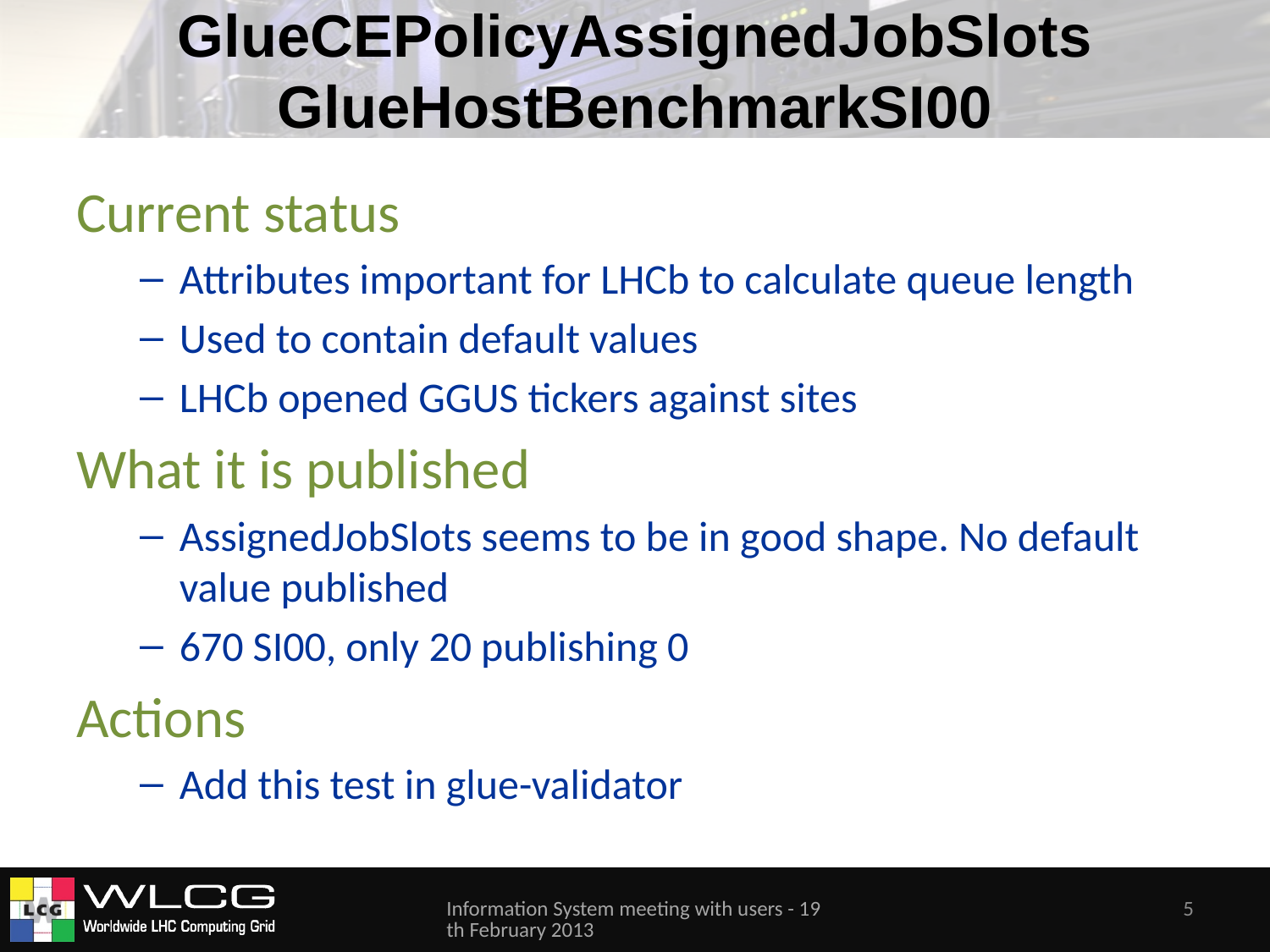

# GlueCEPolicyAssignedJobSlots GlueHostBenchmarkSI00
Current status
Attributes important for LHCb to calculate queue length
Used to contain default values
LHCb opened GGUS tickers against sites
What it is published
AssignedJobSlots seems to be in good shape. No default value published
670 SI00, only 20 publishing 0
Actions
Add this test in glue-validator

Information System meeting with users - 19th February 2013
5